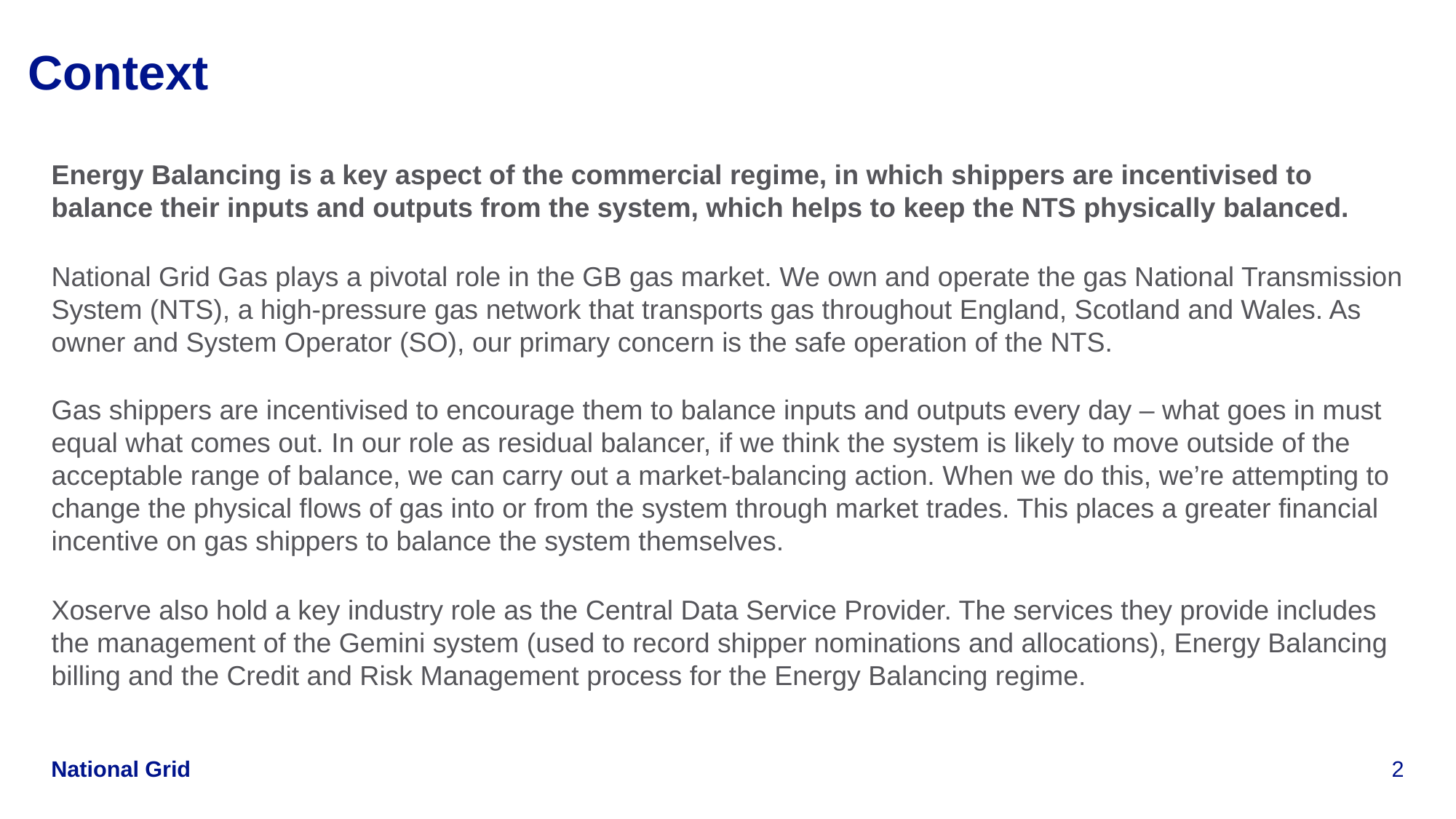

# Context
Energy Balancing is a key aspect of the commercial regime, in which shippers are incentivised to balance their inputs and outputs from the system, which helps to keep the NTS physically balanced.

National Grid Gas plays a pivotal role in the GB gas market. We own and operate the gas National Transmission System (NTS), a high-pressure gas network that transports gas throughout England, Scotland and Wales. As owner and System Operator (SO), our primary concern is the safe operation of the NTS.

Gas shippers are incentivised to encourage them to balance inputs and outputs every day – what goes in must equal what comes out. In our role as residual balancer, if we think the system is likely to move outside of the acceptable range of balance, we can carry out a market-balancing action. When we do this, we’re attempting to change the physical flows of gas into or from the system through market trades. This places a greater financial incentive on gas shippers to balance the system themselves.

Xoserve also hold a key industry role as the Central Data Service Provider. The services they provide includes the management of the Gemini system (used to record shipper nominations and allocations), Energy Balancing billing and the Credit and Risk Management process for the Energy Balancing regime.